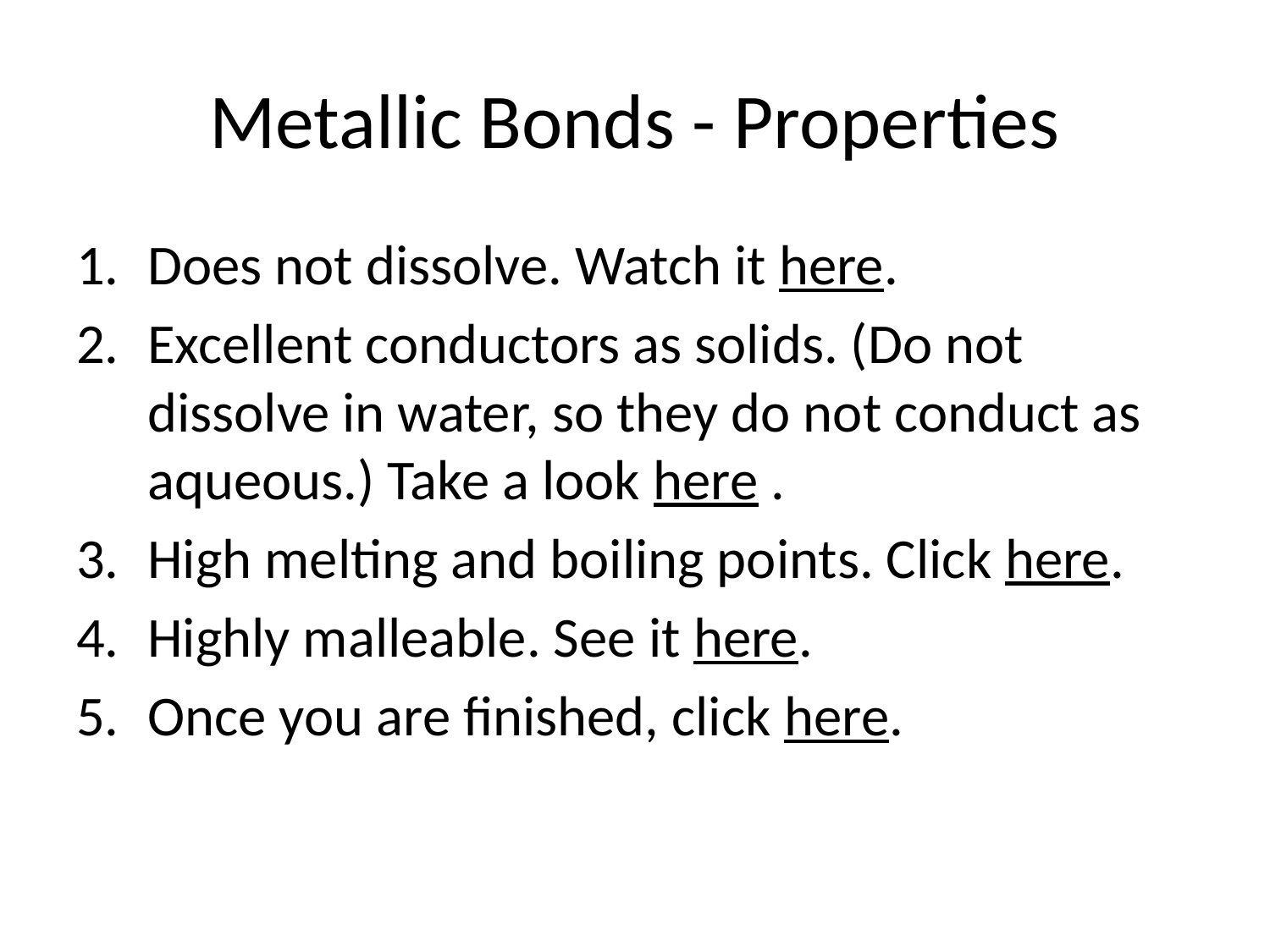

# Metallic Bonds - Properties
Does not dissolve. Watch it here.
Excellent conductors as solids. (Do not dissolve in water, so they do not conduct as aqueous.) Take a look here .
High melting and boiling points. Click here.
Highly malleable. See it here.
Once you are finished, click here.